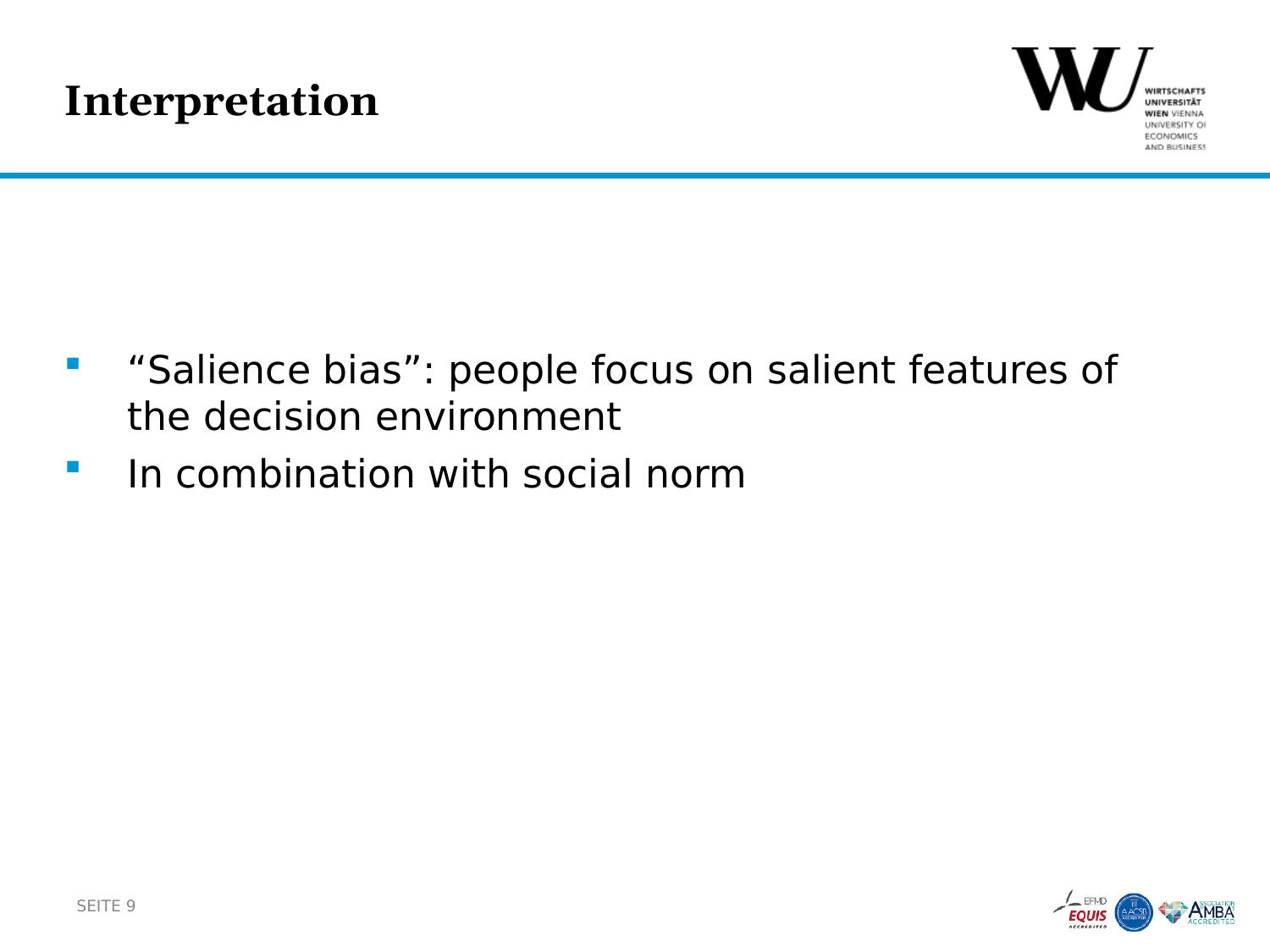

Interpretation

“Salience bias”: people focus on salient features of the decision environment
In combination with social norm

SEITE 9